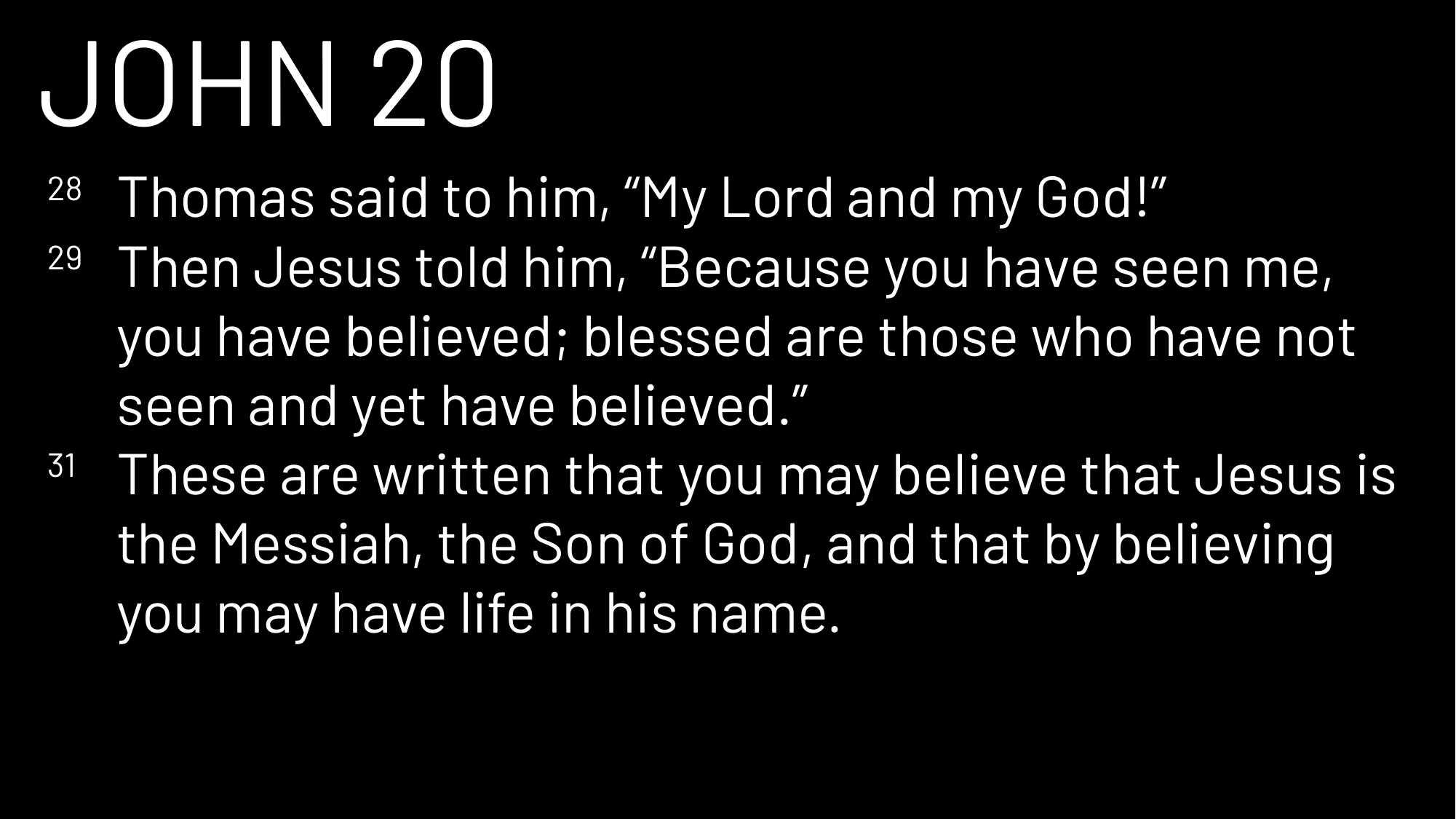

JOHN 20
28 	Thomas said to him, “My Lord and my God!”
29 	Then Jesus told him, “Because you have seen me, you have believed; blessed are those who have not seen and yet have believed.”
31 	These are written that you may believe that Jesus is the Messiah, the Son of God, and that by believing you may have life in his name.